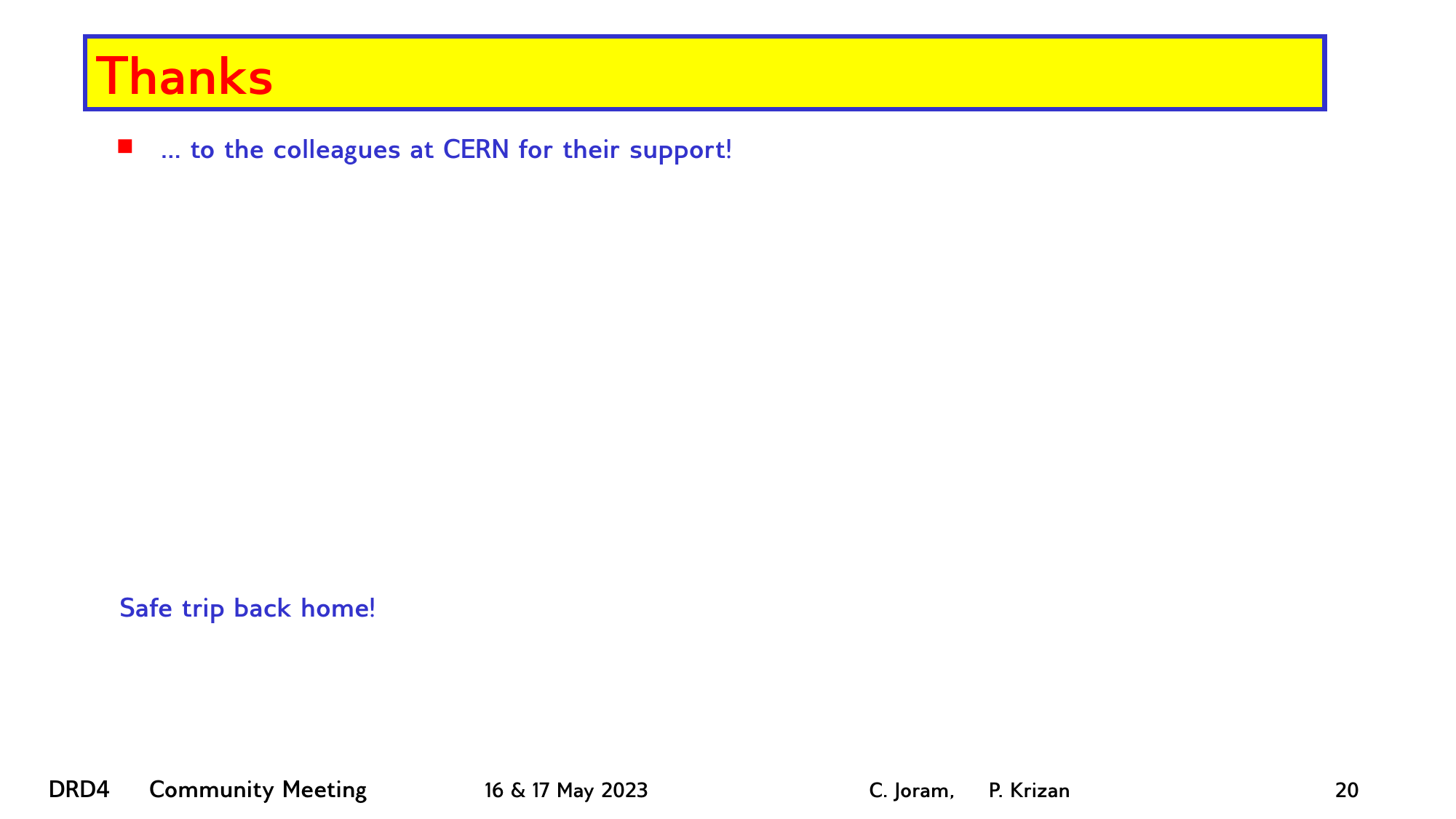

# Thanks
… to the colleagues at CERN for their support!

Safe trip back home!